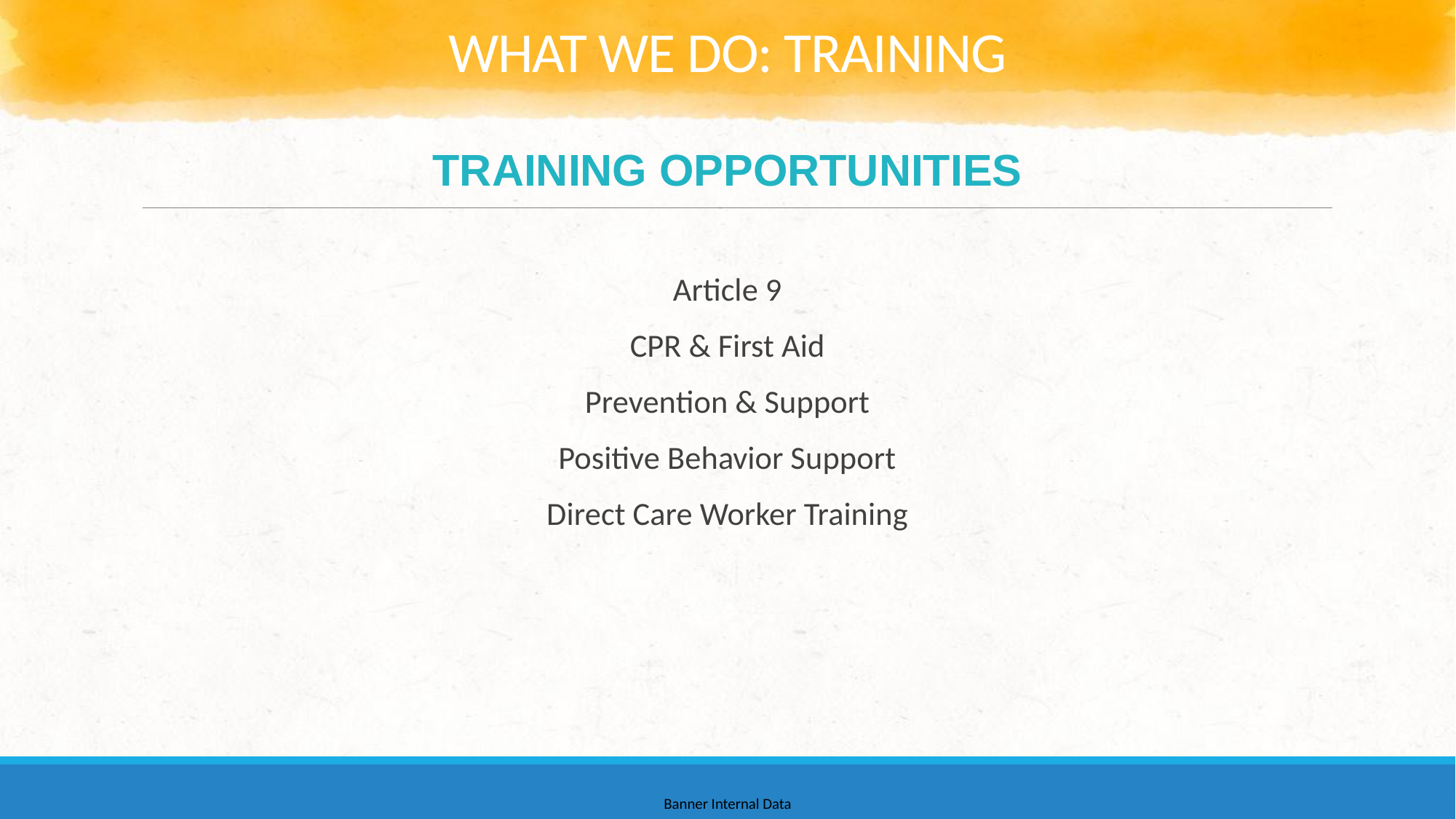

# WHAT WE DO: TRAINING
TRAINING OPPORTUNITIES

Article 9
CPR & First Aid
Prevention & Support
Positive Behavior Support
Direct Care Worker Training